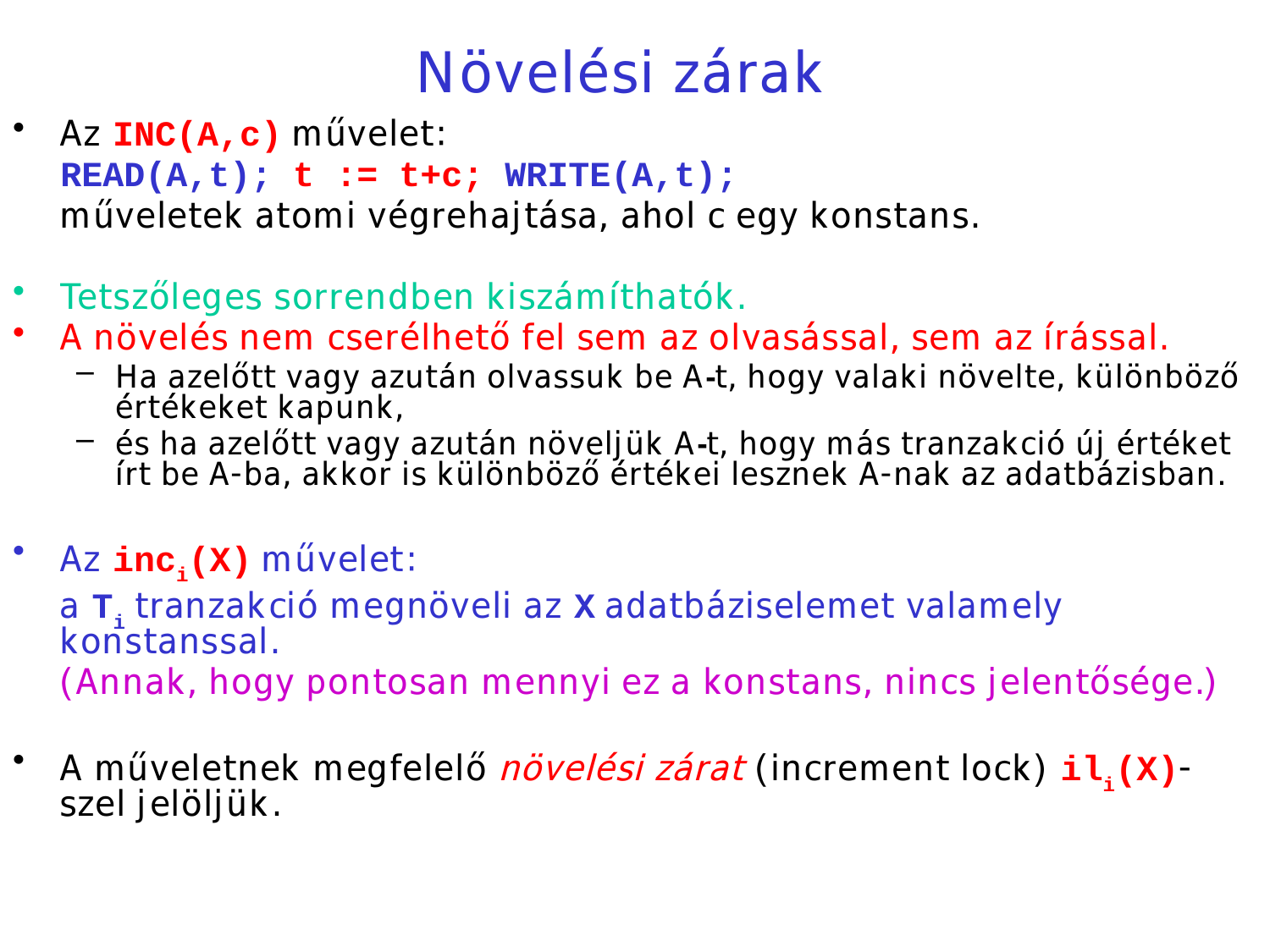

# Növelési zárak
Az INC(A,c) művelet:
	READ(A,t); t := t+c; WRITE(A,t);
	műveletek atomi végrehajtása, ahol c egy konstans.

Tetszőleges sorrendben kiszámíthatók.
A növelés nem cserélhető fel sem az olvasással, sem az írással.
Ha azelőtt vagy azután olvassuk be A‑t, hogy valaki növelte, különböző értékeket kapunk,
és ha azelőtt vagy azután növeljük A‑t, hogy más tranzakció új értéket írt be A-ba, akkor is különböző értékei lesznek A-nak az adatbázisban.

Az inci(X) művelet:
	a Ti tranzakció megnöveli az X adatbáziselemet valamely konstanssal.
	(Annak, hogy pontosan mennyi ez a konstans, nincs jelentősége.)

A műveletnek megfelelő növelési zárat (increment lock) ili(X)-szel jelöljük.